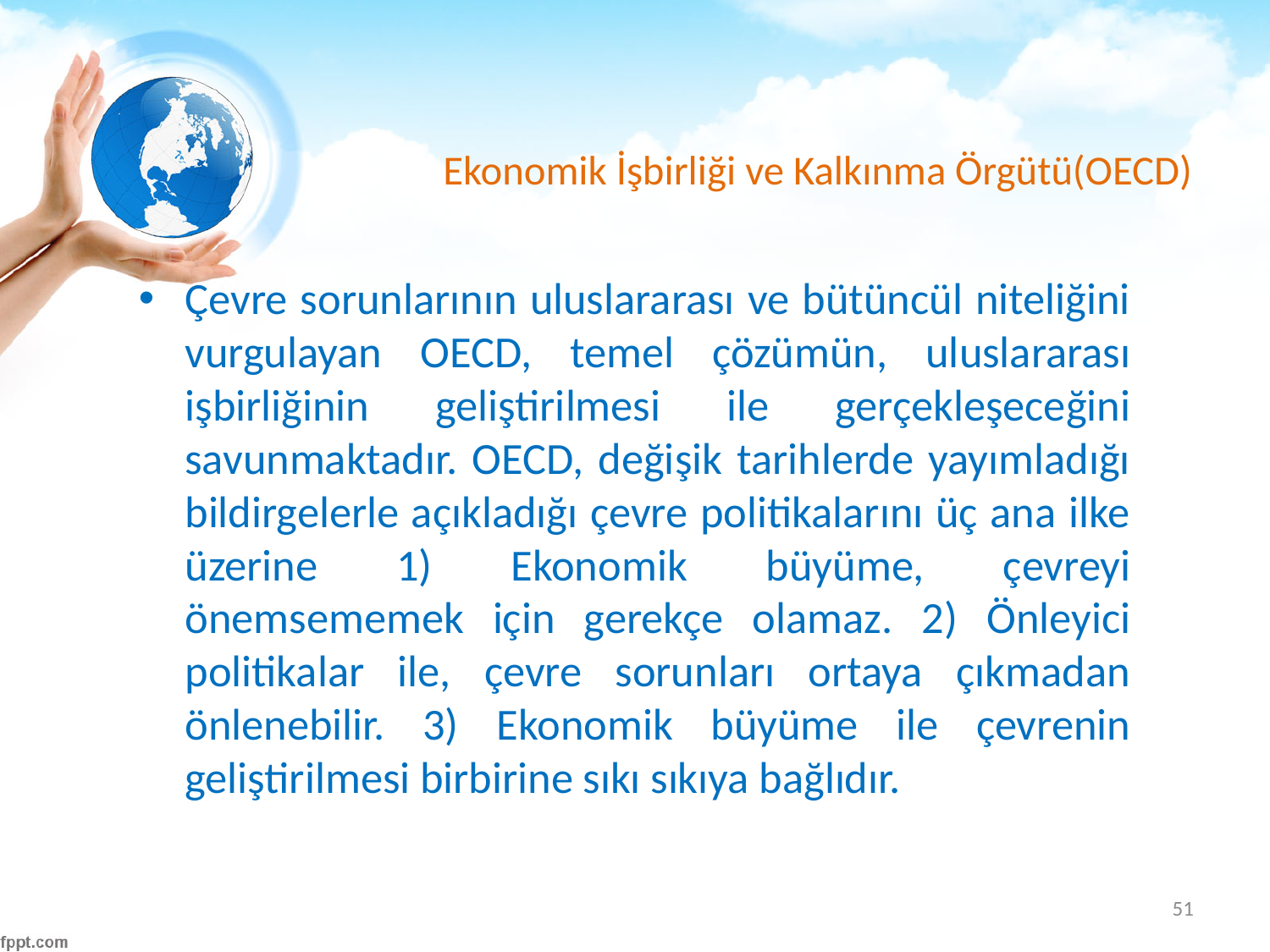

# Ekonomik İşbirliği ve Kalkınma Örgütü(OECD)
Çevre sorunlarının uluslararası ve bütüncül niteliğini vurgulayan OECD, temel çözümün, uluslararası işbirliğinin geliştirilmesi ile gerçekleşeceğini savunmaktadır. OECD, değişik tarihlerde yayımladığı bildirgelerle açıkladığı çevre politikalarını üç ana ilke üzerine 1) Ekonomik büyüme, çevreyi önemsememek için gerekçe olamaz. 2) Önleyici politikalar ile, çevre sorunları ortaya çıkmadan önlenebilir. 3) Ekonomik büyüme ile çevrenin geliştirilmesi birbirine sıkı sıkıya bağlıdır.
51